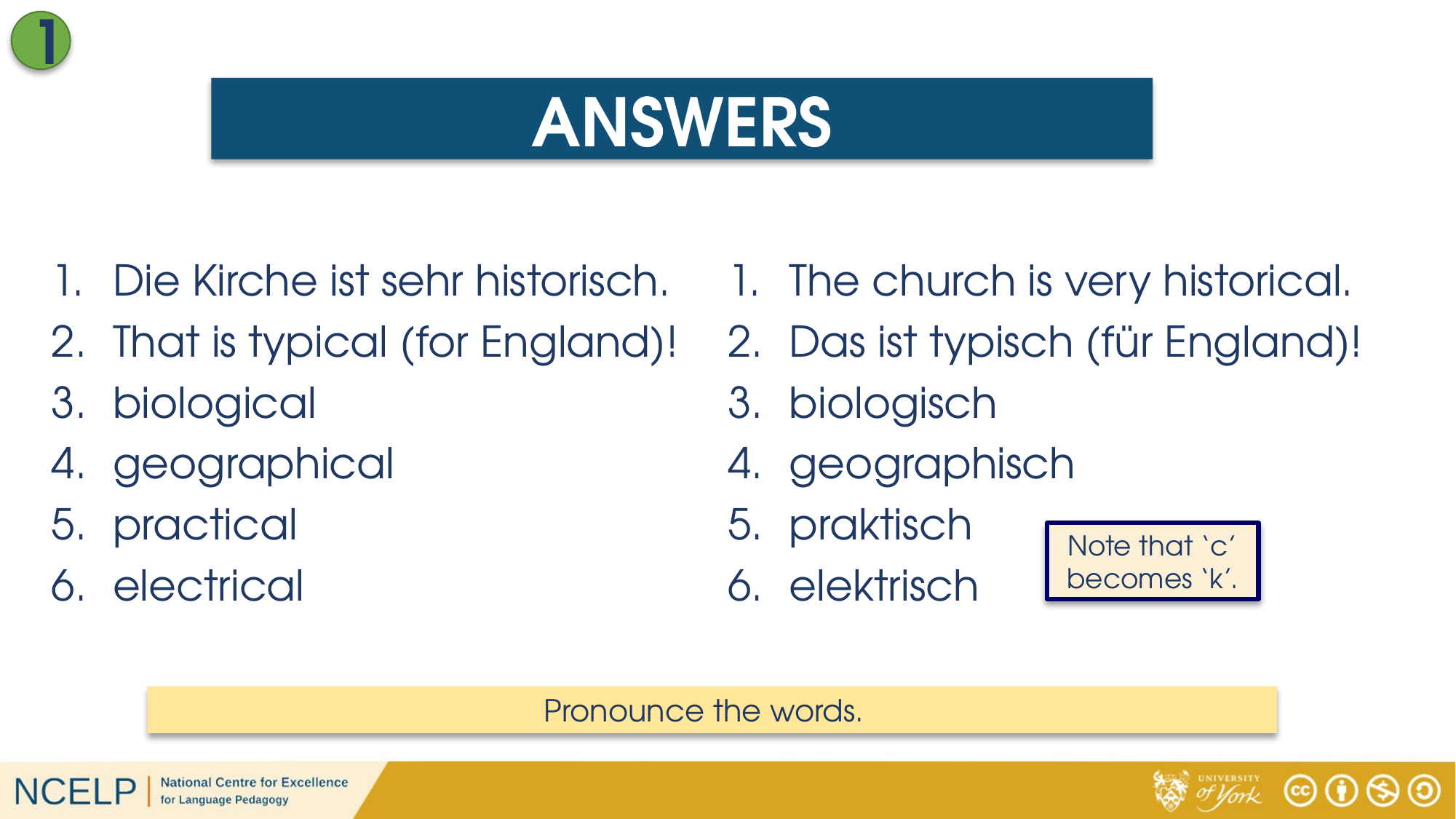

1
# ANSWERS

Die Kirche ist sehr historisch.
That is typical (for England)!
biological
geographical
practical
electrical
The church is very historical.
Das ist typisch (für England)!
biologisch
geographisch
praktisch
elektrisch
Note that ‘c’ becomes ‘k’.
Pronounce the words.